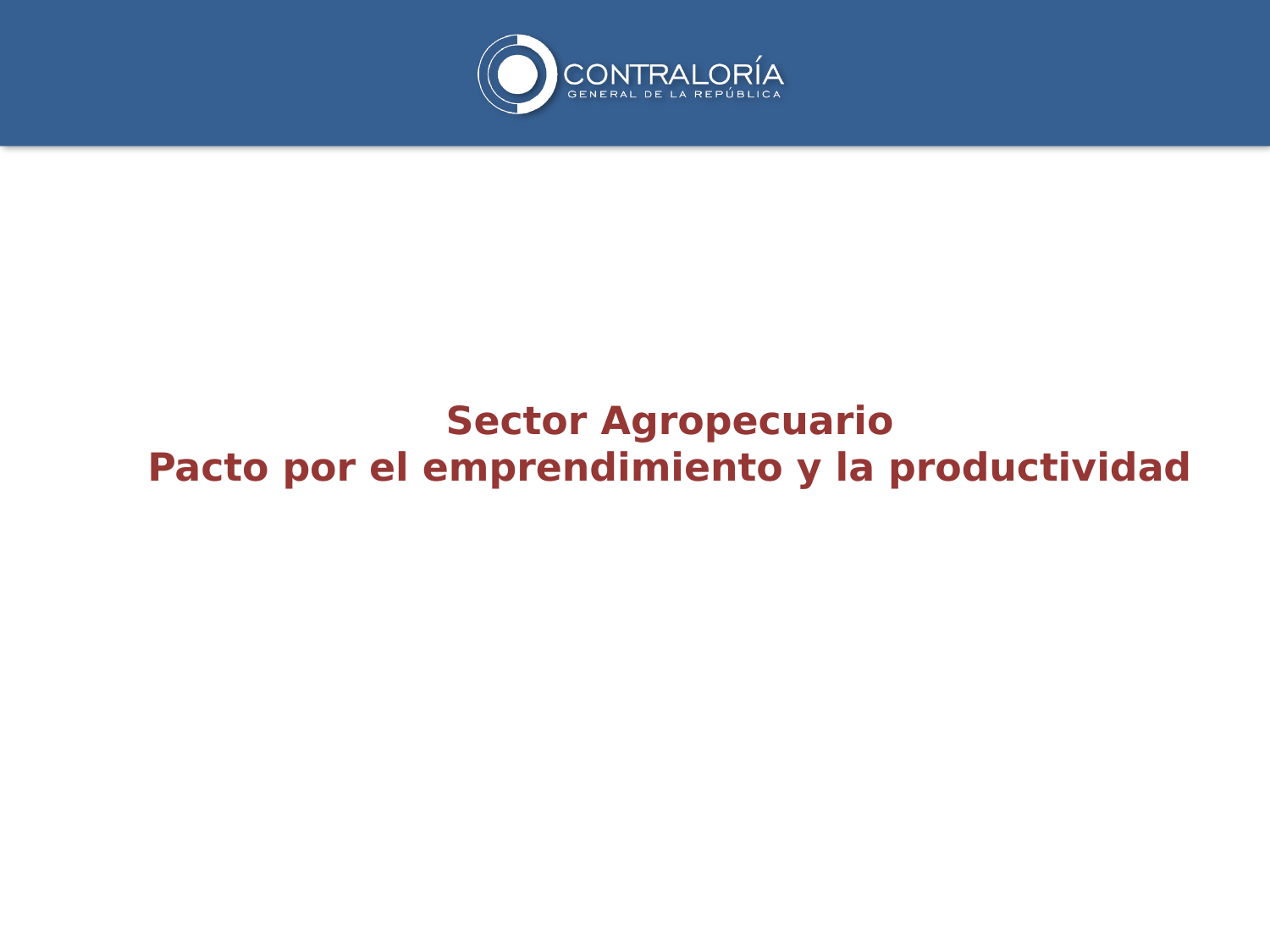

Sector Agropecuario
Pacto por el emprendimiento y la productividad